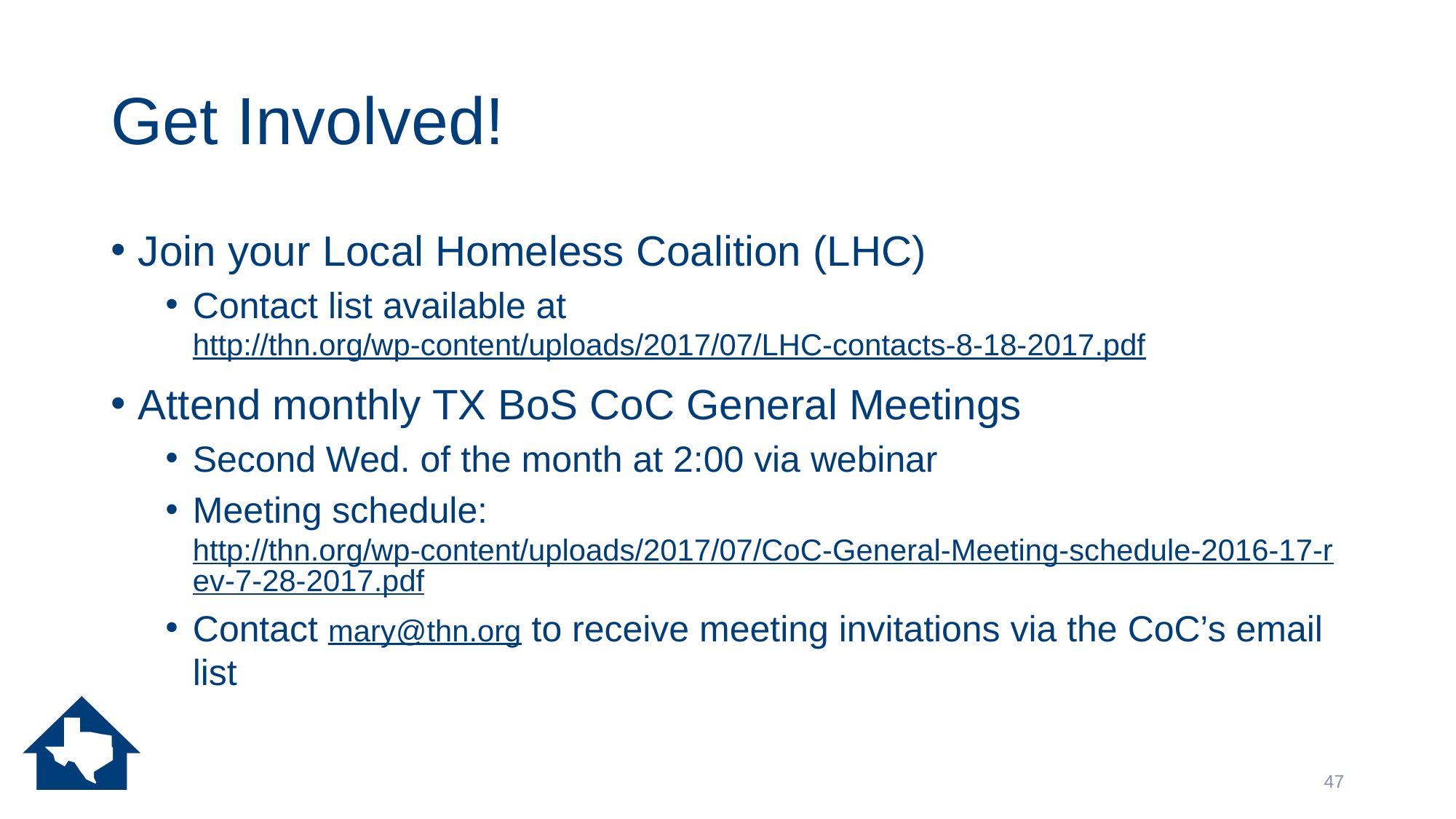

# Get Involved!
Join your Local Homeless Coalition (LHC)
Contact list available at
http://thn.org/wp-content/uploads/2017/07/LHC-contacts-8-18-2017.pdf
Attend monthly TX BoS CoC General Meetings
Second Wed. of the month at 2:00 via webinar
Meeting schedule:
http://thn.org/wp-content/uploads/2017/07/CoC-General-Meeting-schedule-2016-17-rev-7-28-2017.pdf
Contact mary@thn.org to receive meeting invitations via the CoC’s email list
47